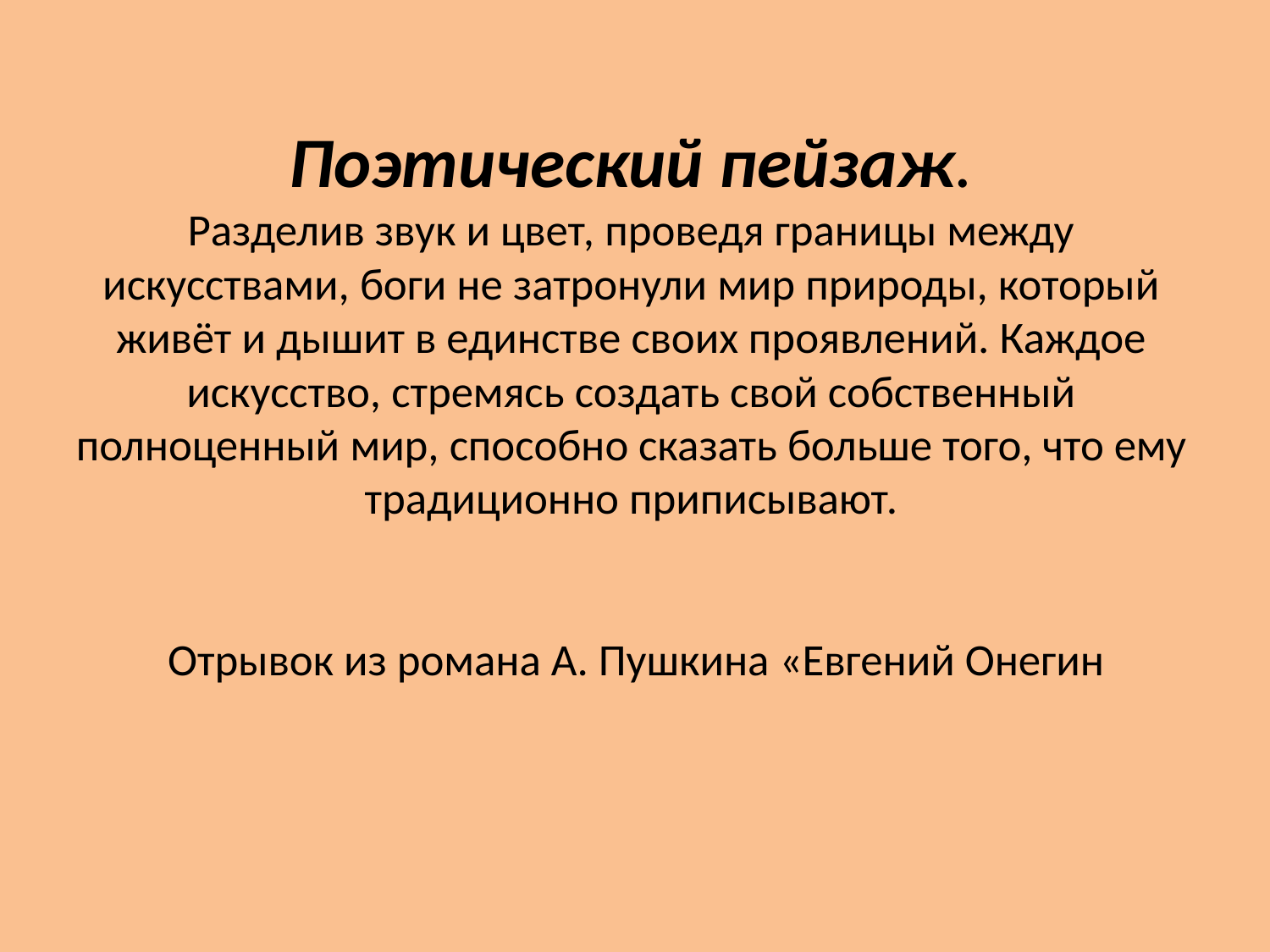

# Поэтический пейзаж. Разделив звук и цвет, проведя границы между искусствами, боги не затронули мир природы, который живёт и дышит в единстве своих проявлений. Каждое искусство, стремясь создать свой собственный полноценный мир, способно сказать больше того, что ему традиционно приписывают. Отрывок из романа А. Пушкина «Евгений Онегин